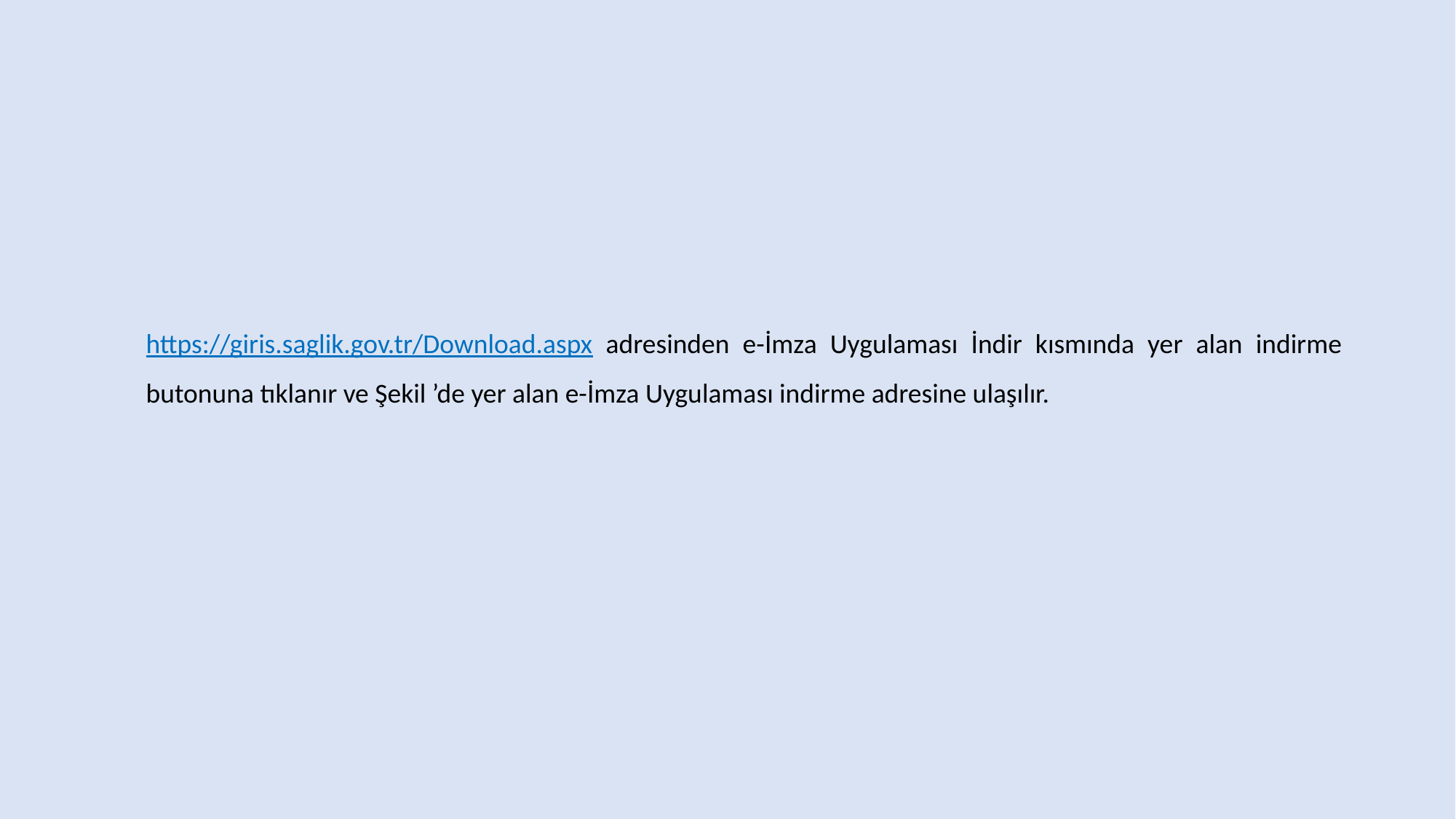

https://giris.saglik.gov.tr/Download.aspx adresinden e-İmza Uygulaması İndir kısmında yer alan indirme butonuna tıklanır ve Şekil ’de yer alan e-İmza Uygulaması indirme adresine ulaşılır.